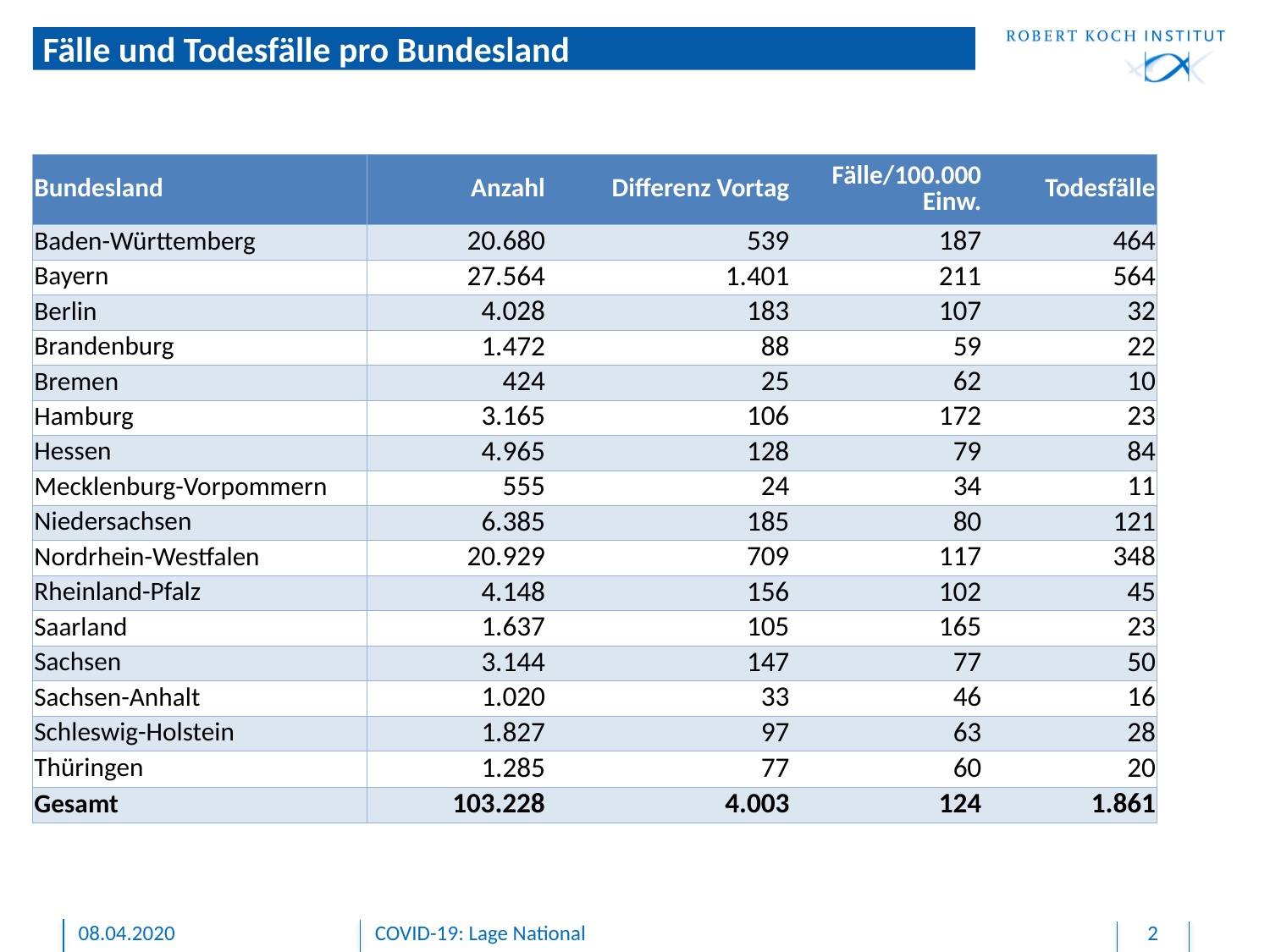

# Fälle und Todesfälle pro Bundesland
| Bundesland | Anzahl | Differenz Vortag | Fälle/100.000 Einw. | Todesfälle |
| --- | --- | --- | --- | --- |
| Baden-Württemberg | 20.680 | 539 | 187 | 464 |
| Bayern | 27.564 | 1.401 | 211 | 564 |
| Berlin | 4.028 | 183 | 107 | 32 |
| Brandenburg | 1.472 | 88 | 59 | 22 |
| Bremen | 424 | 25 | 62 | 10 |
| Hamburg | 3.165 | 106 | 172 | 23 |
| Hessen | 4.965 | 128 | 79 | 84 |
| Mecklenburg-Vorpommern | 555 | 24 | 34 | 11 |
| Niedersachsen | 6.385 | 185 | 80 | 121 |
| Nordrhein-Westfalen | 20.929 | 709 | 117 | 348 |
| Rheinland-Pfalz | 4.148 | 156 | 102 | 45 |
| Saarland | 1.637 | 105 | 165 | 23 |
| Sachsen | 3.144 | 147 | 77 | 50 |
| Sachsen-Anhalt | 1.020 | 33 | 46 | 16 |
| Schleswig-Holstein | 1.827 | 97 | 63 | 28 |
| Thüringen | 1.285 | 77 | 60 | 20 |
| Gesamt | 103.228 | 4.003 | 124 | 1.861 |
08.04.2020
COVID-19: Lage National
2